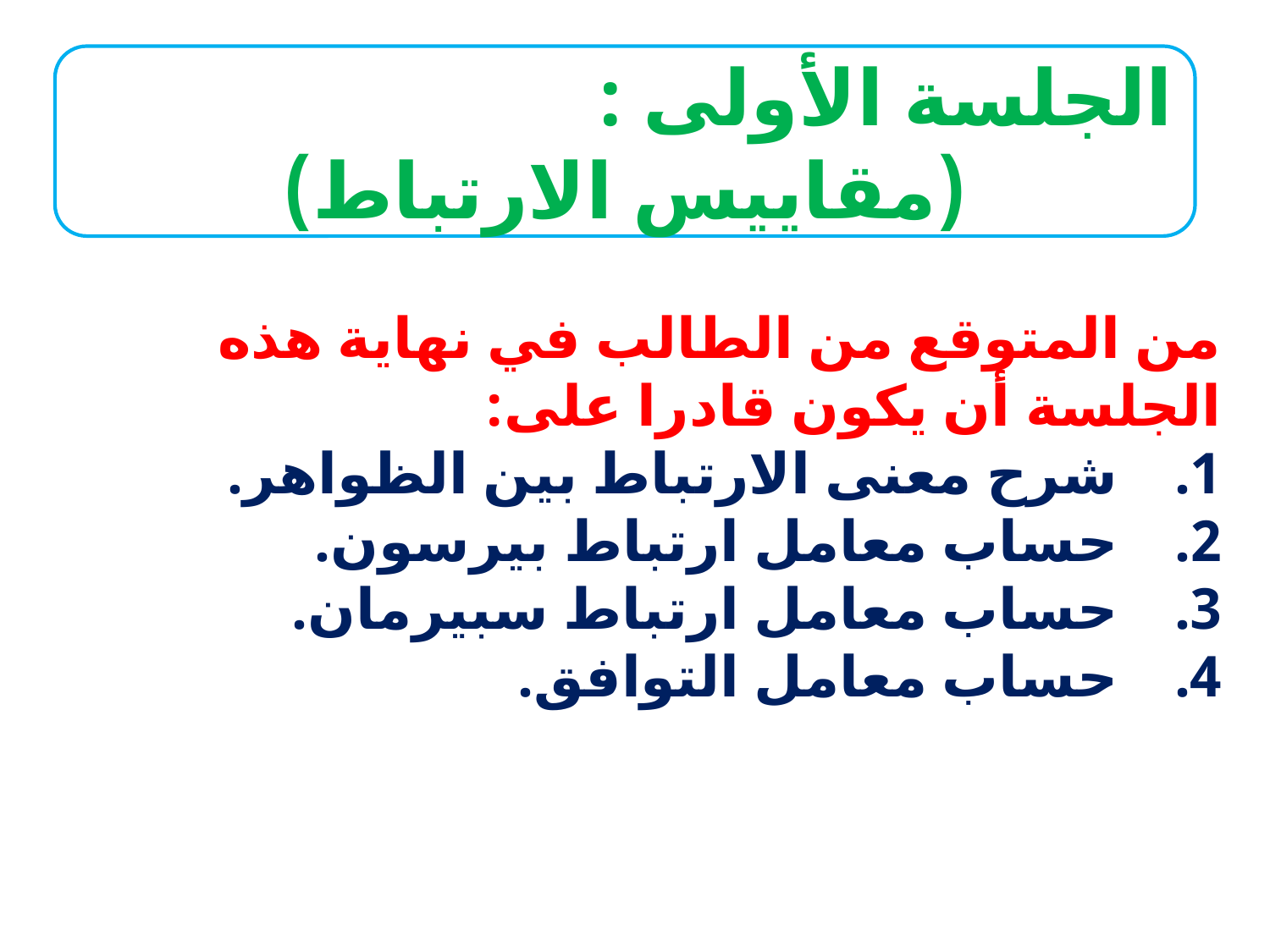

الجلسة الأولى :
(مقاييس الارتباط)
من المتوقع من الطالب في نهاية هذه الجلسة أن يكون قادرا على:
شرح معنى الارتباط بين الظواهر.
حساب معامل ارتباط بيرسون.
حساب معامل ارتباط سبيرمان.
حساب معامل التوافق.